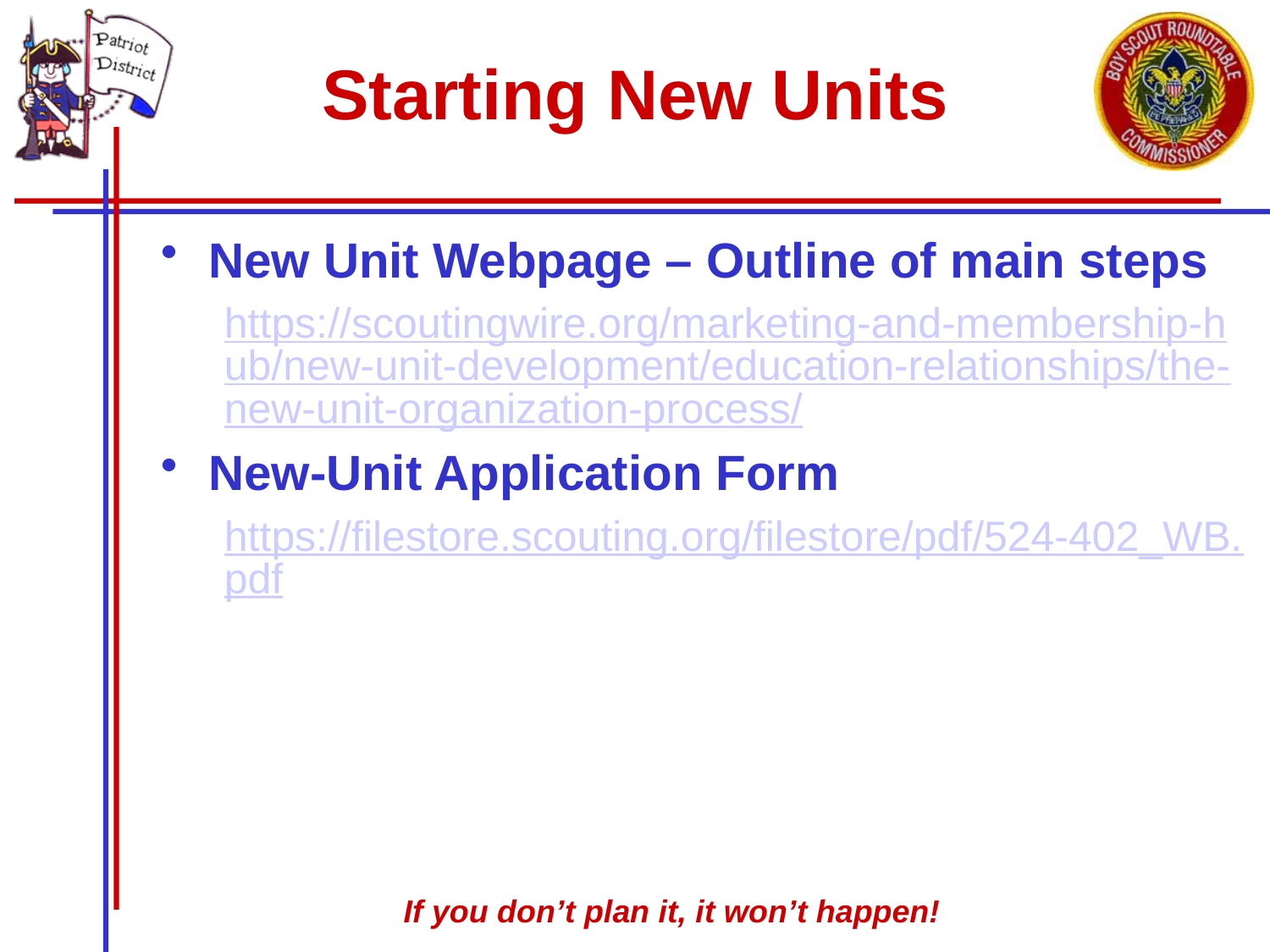

# Starting New Units
New Unit Webpage – Outline of main steps
https://scoutingwire.org/marketing-and-membership-hub/new-unit-development/education-relationships/the-new-unit-organization-process/
New-Unit Application Form
https://filestore.scouting.org/filestore/pdf/524-402_WB.pdf